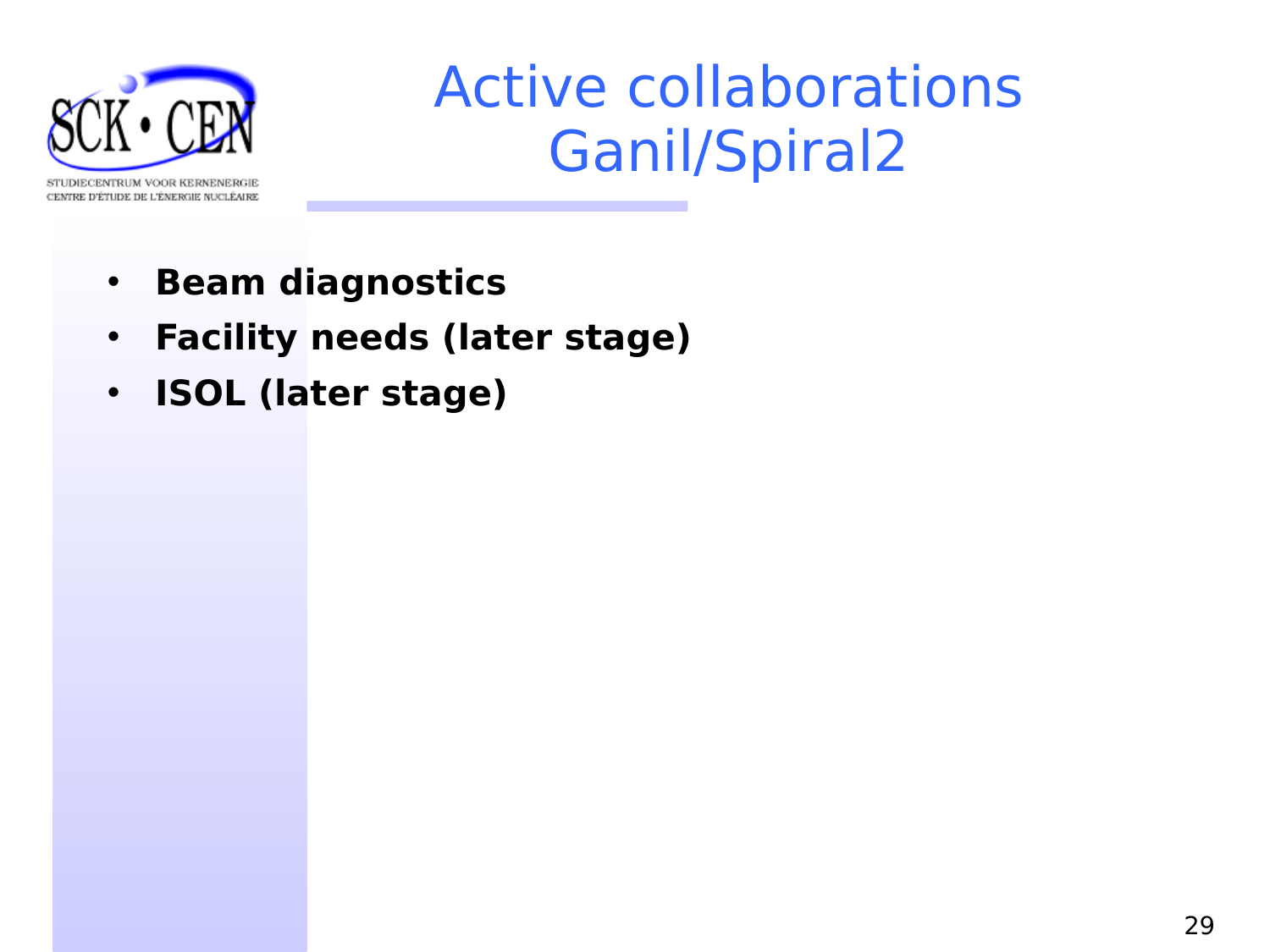

# Active collaborations Ganil/Spiral2

Beam diagnostics
Facility needs (later stage)
ISOL (later stage)
29